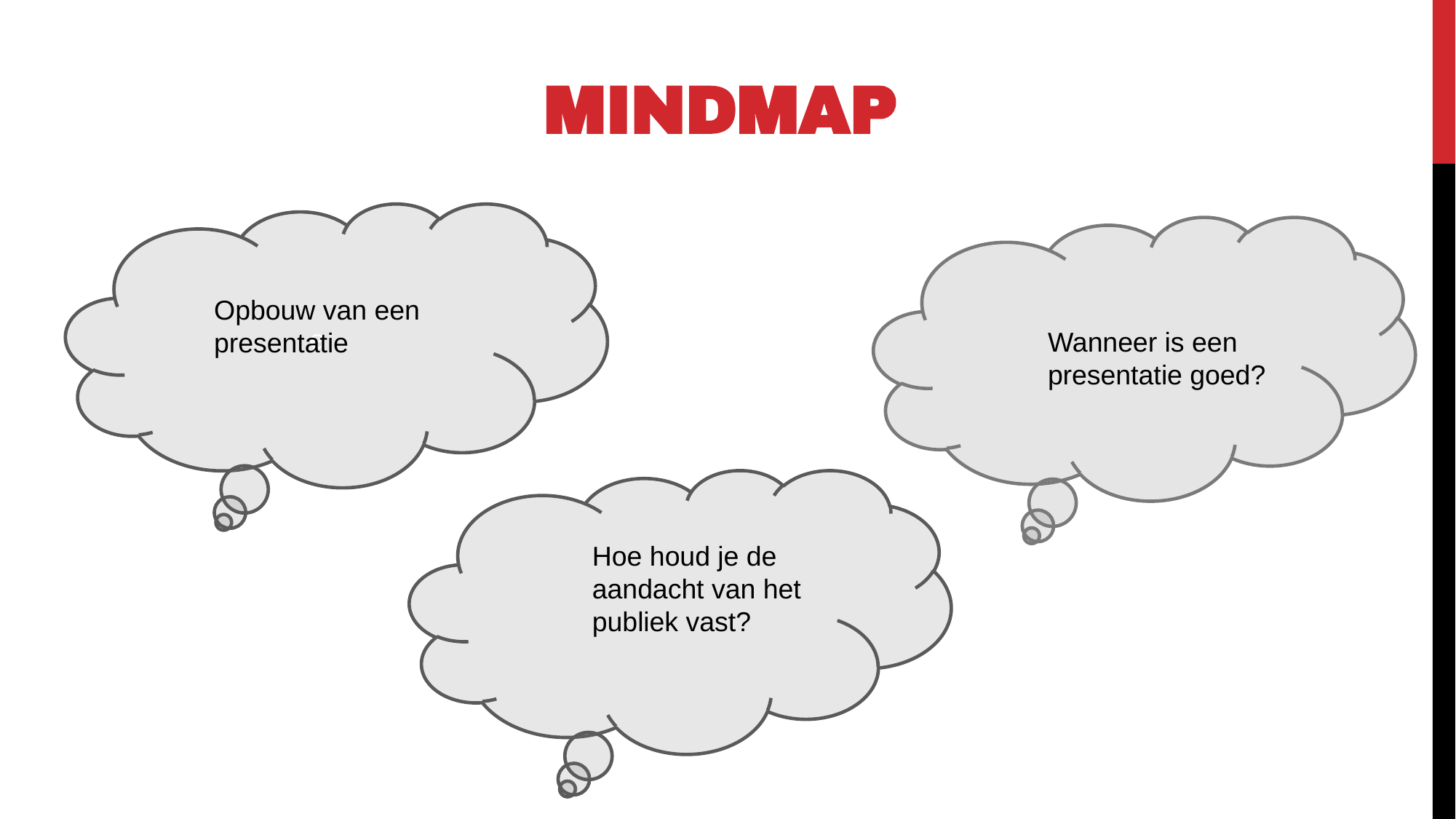

# MindMAp

e

Opbouw van een presentatie
Wanneer is een presentatie goed?

Hoe houd je de aandacht van het publiek vast?